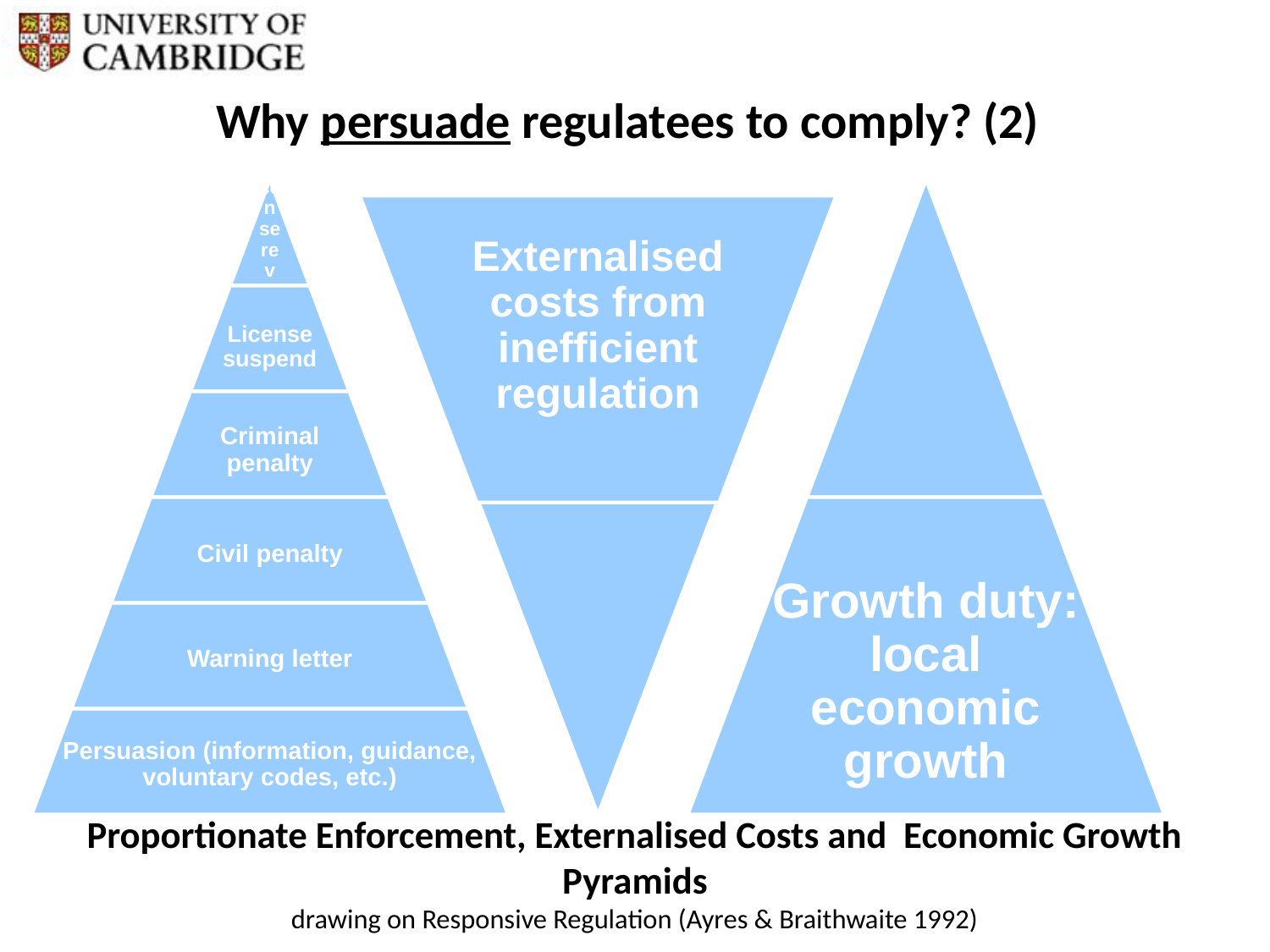

Why persuade regulatees to comply? (2)
License revoked
License suspend
Criminal penalty
Civil penalty
Warning letter
Persuasion (information, guidance, voluntary codes, etc.)

Growth duty: local economic growth
Externalised costs from inefficient regulation

# Proportionate Enforcement, Externalised Costs and  Economic Growth Pyramids drawing on Responsive Regulation (Ayres & Braithwaite 1992)